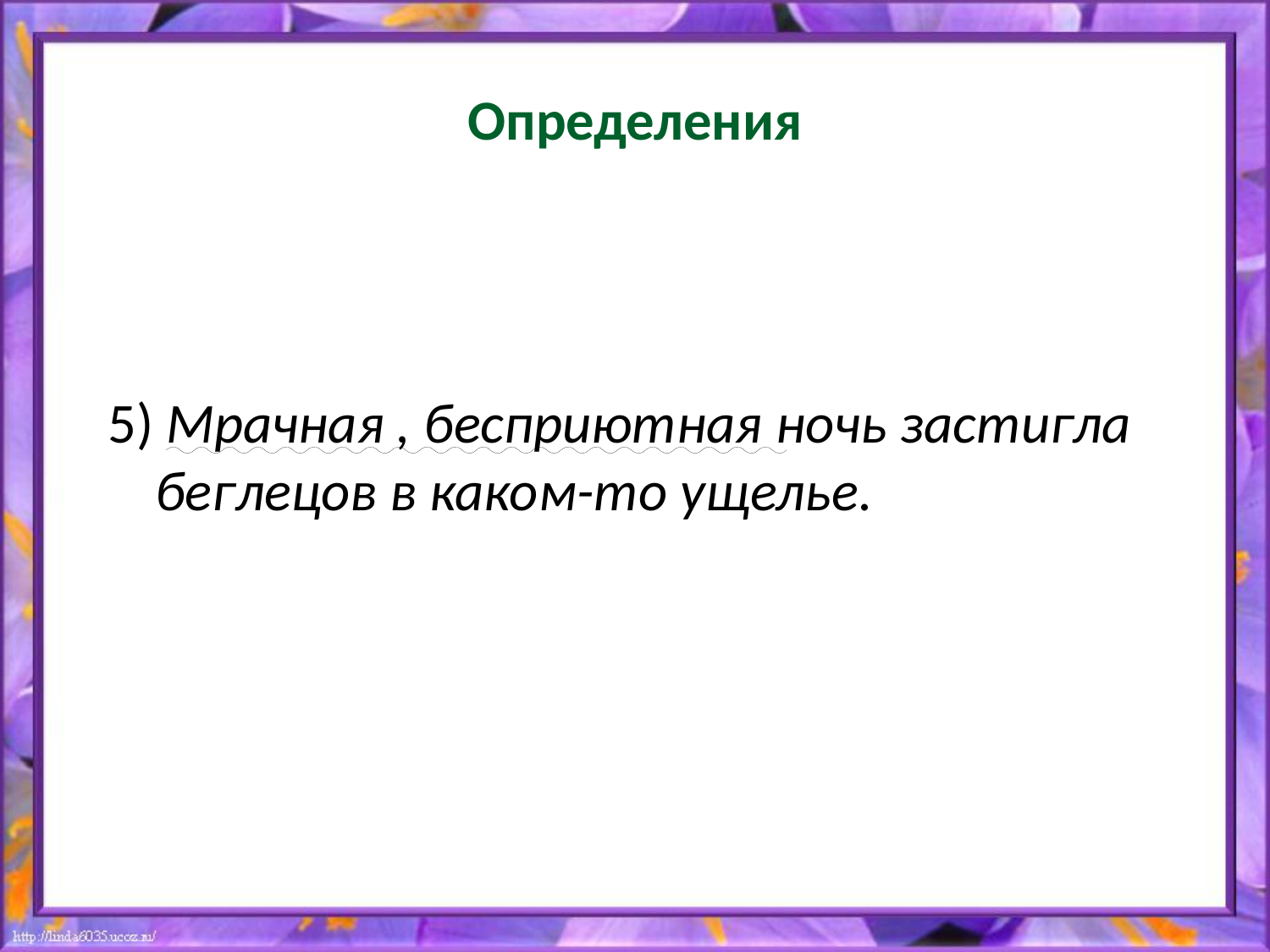

# Определения

5) Мрачная , бесприютная ночь застигла беглецов в каком-то ущелье.